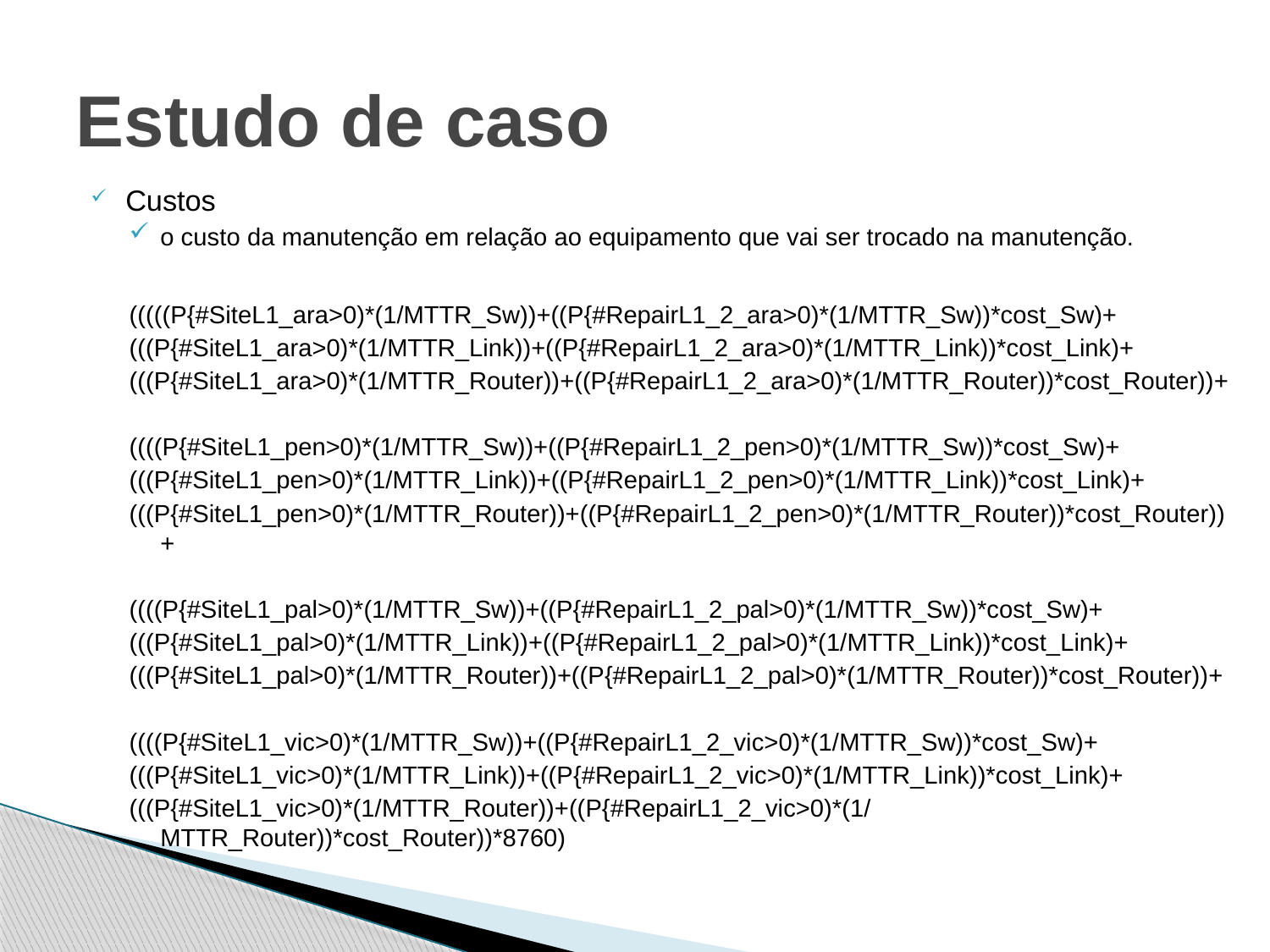

# Estudo de caso
Custos
o custo da manutenção em relação ao equipamento que vai ser trocado na manutenção.

(((((P{#SiteL1_ara>0)*(1/MTTR_Sw))+((P{#RepairL1_2_ara>0)*(1/MTTR_Sw))*cost_Sw)+
(((P{#SiteL1_ara>0)*(1/MTTR_Link))+((P{#RepairL1_2_ara>0)*(1/MTTR_Link))*cost_Link)+
(((P{#SiteL1_ara>0)*(1/MTTR_Router))+((P{#RepairL1_2_ara>0)*(1/MTTR_Router))*cost_Router))+

((((P{#SiteL1_pen>0)*(1/MTTR_Sw))+((P{#RepairL1_2_pen>0)*(1/MTTR_Sw))*cost_Sw)+
(((P{#SiteL1_pen>0)*(1/MTTR_Link))+((P{#RepairL1_2_pen>0)*(1/MTTR_Link))*cost_Link)+
(((P{#SiteL1_pen>0)*(1/MTTR_Router))+((P{#RepairL1_2_pen>0)*(1/MTTR_Router))*cost_Router))+

((((P{#SiteL1_pal>0)*(1/MTTR_Sw))+((P{#RepairL1_2_pal>0)*(1/MTTR_Sw))*cost_Sw)+
(((P{#SiteL1_pal>0)*(1/MTTR_Link))+((P{#RepairL1_2_pal>0)*(1/MTTR_Link))*cost_Link)+
(((P{#SiteL1_pal>0)*(1/MTTR_Router))+((P{#RepairL1_2_pal>0)*(1/MTTR_Router))*cost_Router))+

((((P{#SiteL1_vic>0)*(1/MTTR_Sw))+((P{#RepairL1_2_vic>0)*(1/MTTR_Sw))*cost_Sw)+
(((P{#SiteL1_vic>0)*(1/MTTR_Link))+((P{#RepairL1_2_vic>0)*(1/MTTR_Link))*cost_Link)+
(((P{#SiteL1_vic>0)*(1/MTTR_Router))+((P{#RepairL1_2_vic>0)*(1/MTTR_Router))*cost_Router))*8760)